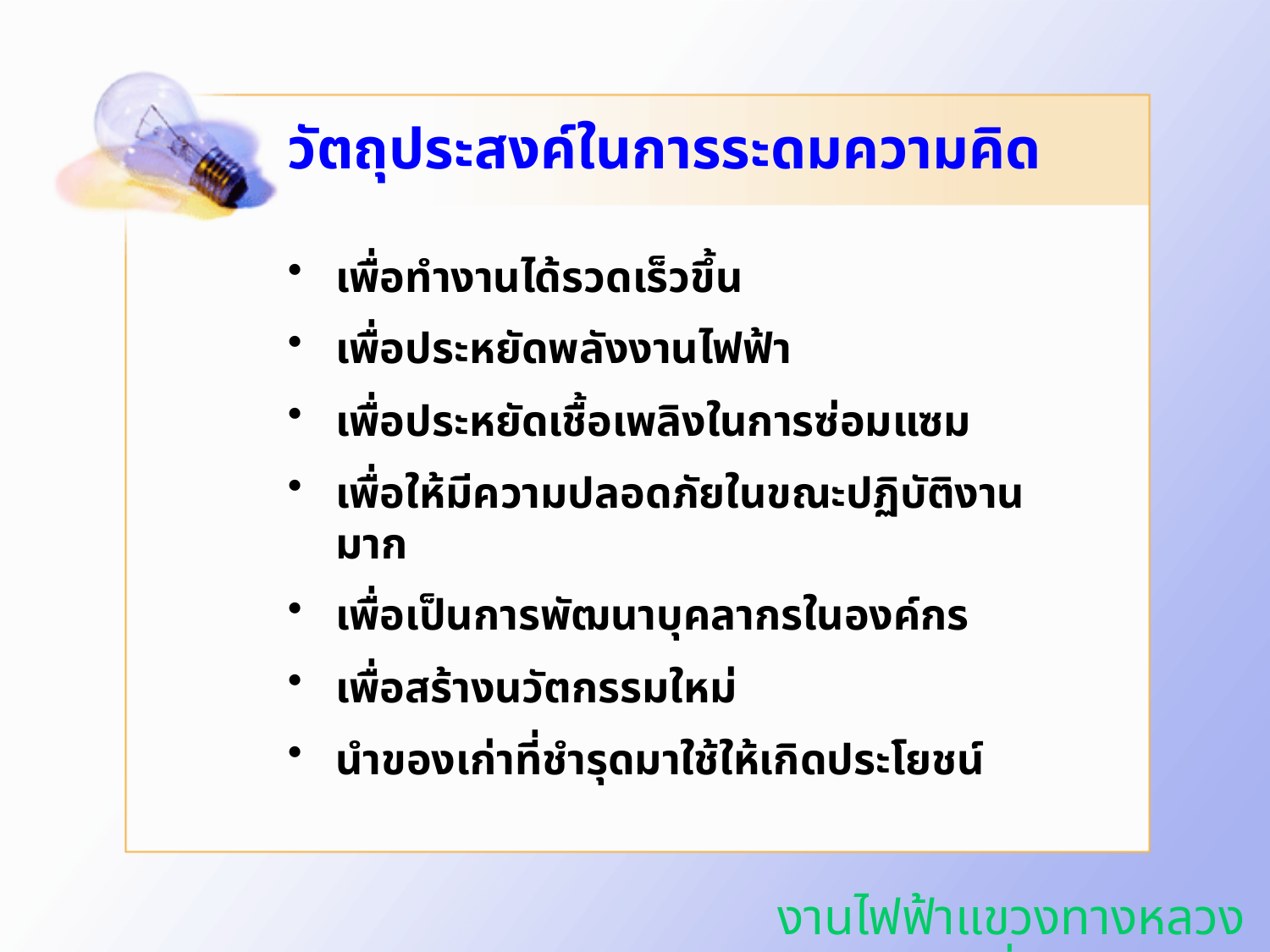

# วัตถุประสงค์ในการระดมความคิด
เพื่อทำงานได้รวดเร็วขึ้น
เพื่อประหยัดพลังงานไฟฟ้า
เพื่อประหยัดเชื้อเพลิงในการซ่อมแซม
เพื่อให้มีความปลอดภัยในขณะปฏิบัติงานมาก
เพื่อเป็นการพัฒนาบุคลากรในองค์กร
เพื่อสร้างนวัตกรรมใหม่
นำของเก่าที่ชำรุดมาใช้ให้เกิดประโยชน์
งานไฟฟ้าแขวงทางหลวงสุพรรณบุรีที่ 1